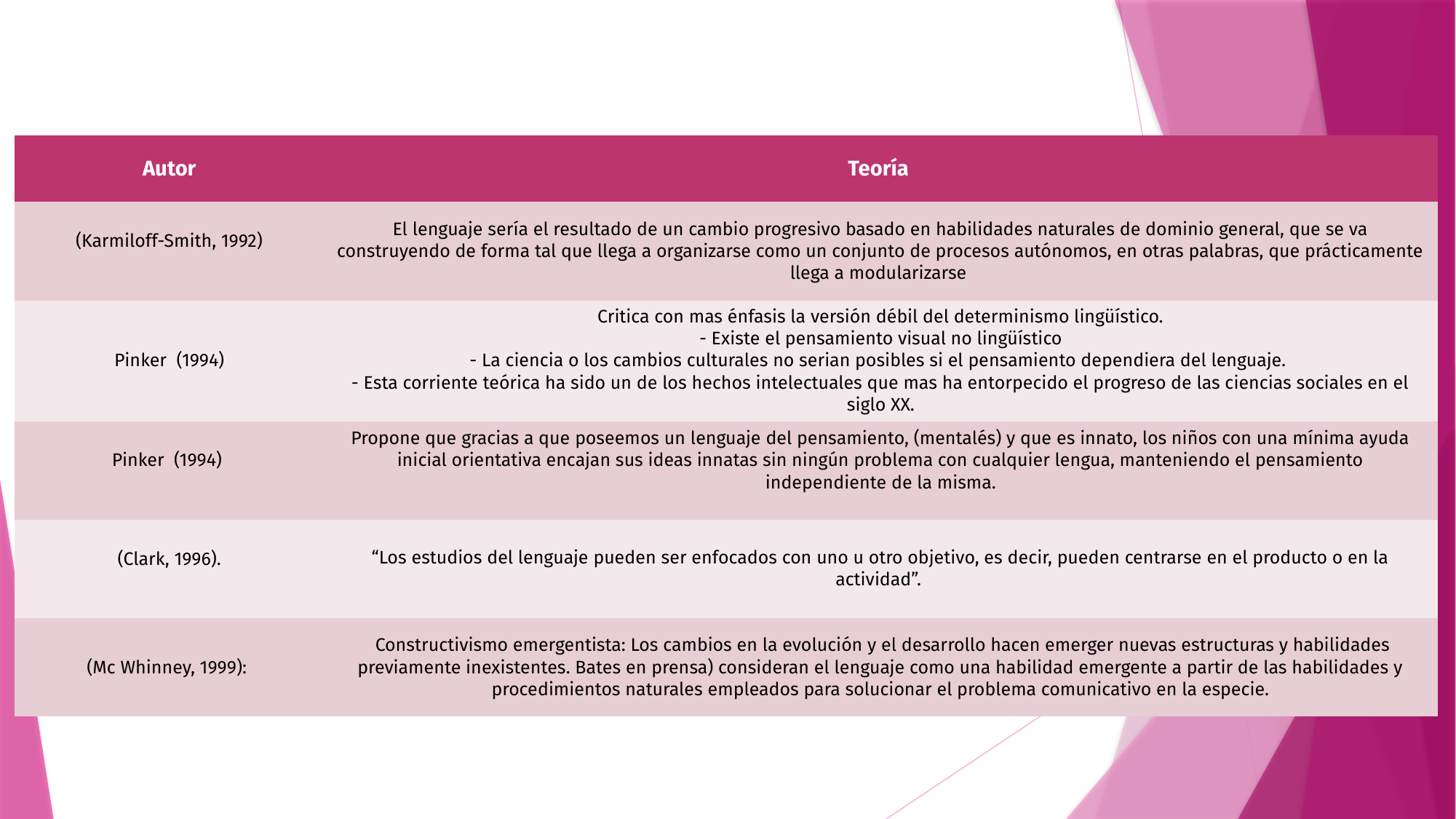

| Autor | Teoría |
| --- | --- |
| (Karmiloff-Smith, 1992) | El lenguaje sería el resultado de un cambio progresivo basado en habilidades naturales de dominio general, que se va construyendo de forma tal que llega a organizarse como un conjunto de procesos autónomos, en otras palabras, que prácticamente llega a modularizarse |
| Pinker (1994) | Critica con mas énfasis la versión débil del determinismo lingüístico. - Existe el pensamiento visual no lingüístico - La ciencia o los cambios culturales no serian posibles si el pensamiento dependiera del lenguaje. - Esta corriente teórica ha sido un de los hechos intelectuales que mas ha entorpecido el progreso de las ciencias sociales en el siglo XX. |
| Pinker (1994) | Propone que gracias a que poseemos un lenguaje del pensamiento, (mentalés) y que es innato, los niños con una mínima ayuda inicial orientativa encajan sus ideas innatas sin ningún problema con cualquier lengua, manteniendo el pensamiento independiente de la misma. |
| (Clark, 1996). | “Los estudios del lenguaje pueden ser enfocados con uno u otro objetivo, es decir, pueden centrarse en el producto o en la actividad”. |
| (Mc Whinney, 1999): | Constructivismo emergentista: Los cambios en la evolución y el desarrollo hacen emerger nuevas estructuras y habilidades previamente inexistentes. Bates en prensa) consideran el lenguaje como una habilidad emergente a partir de las habilidades y procedimientos naturales empleados para solucionar el problema comunicativo en la especie. |